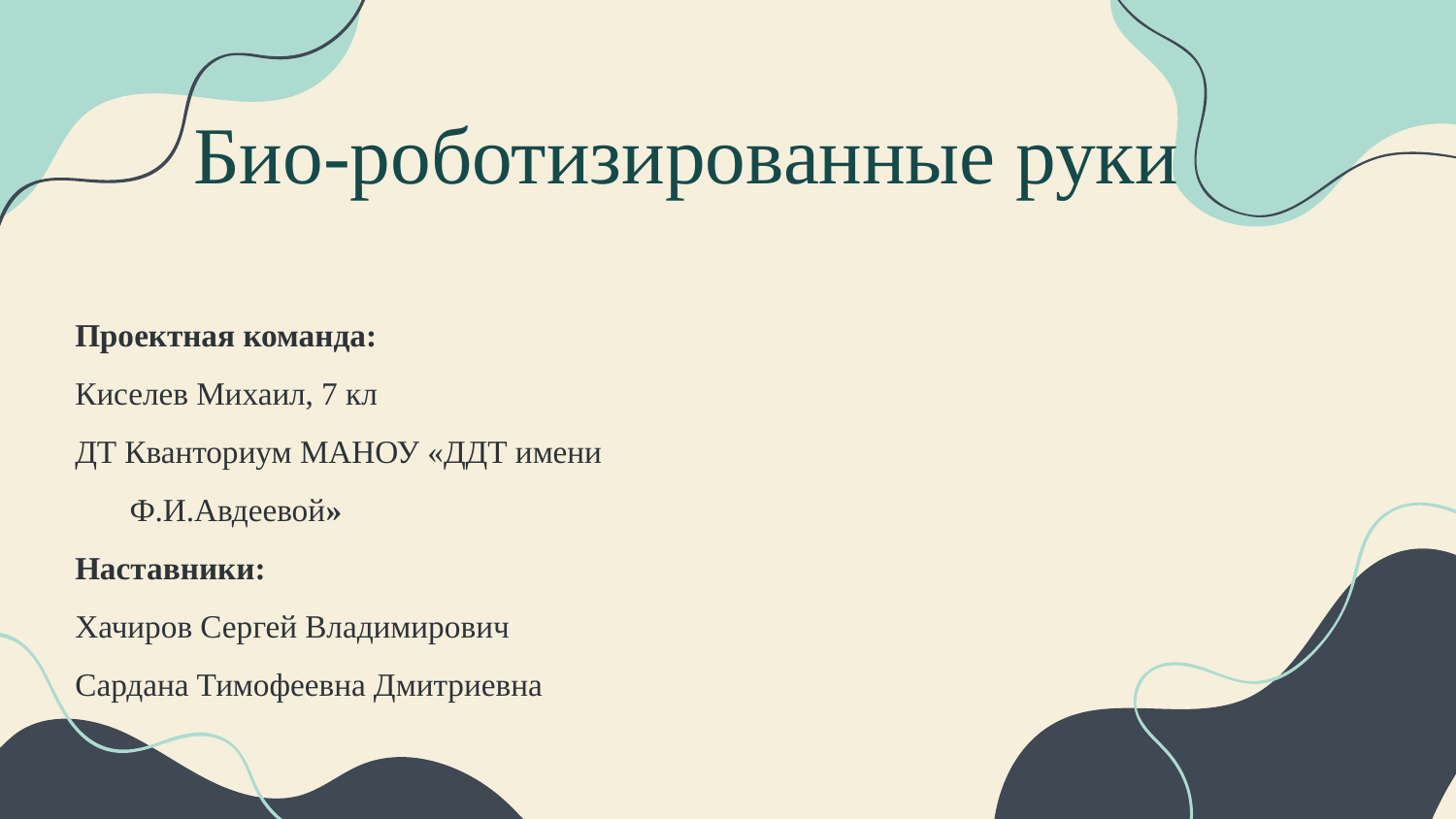

# Био-роботизированные руки
Проектная команда:
Киселев Михаил, 7 кл
ДТ Кванториум МАНОУ «ДДТ имени Ф.И.Авдеевой»
Наставники:
Хачиров Сергей Владимирович
Сардана Тимофеевна Дмитриевна